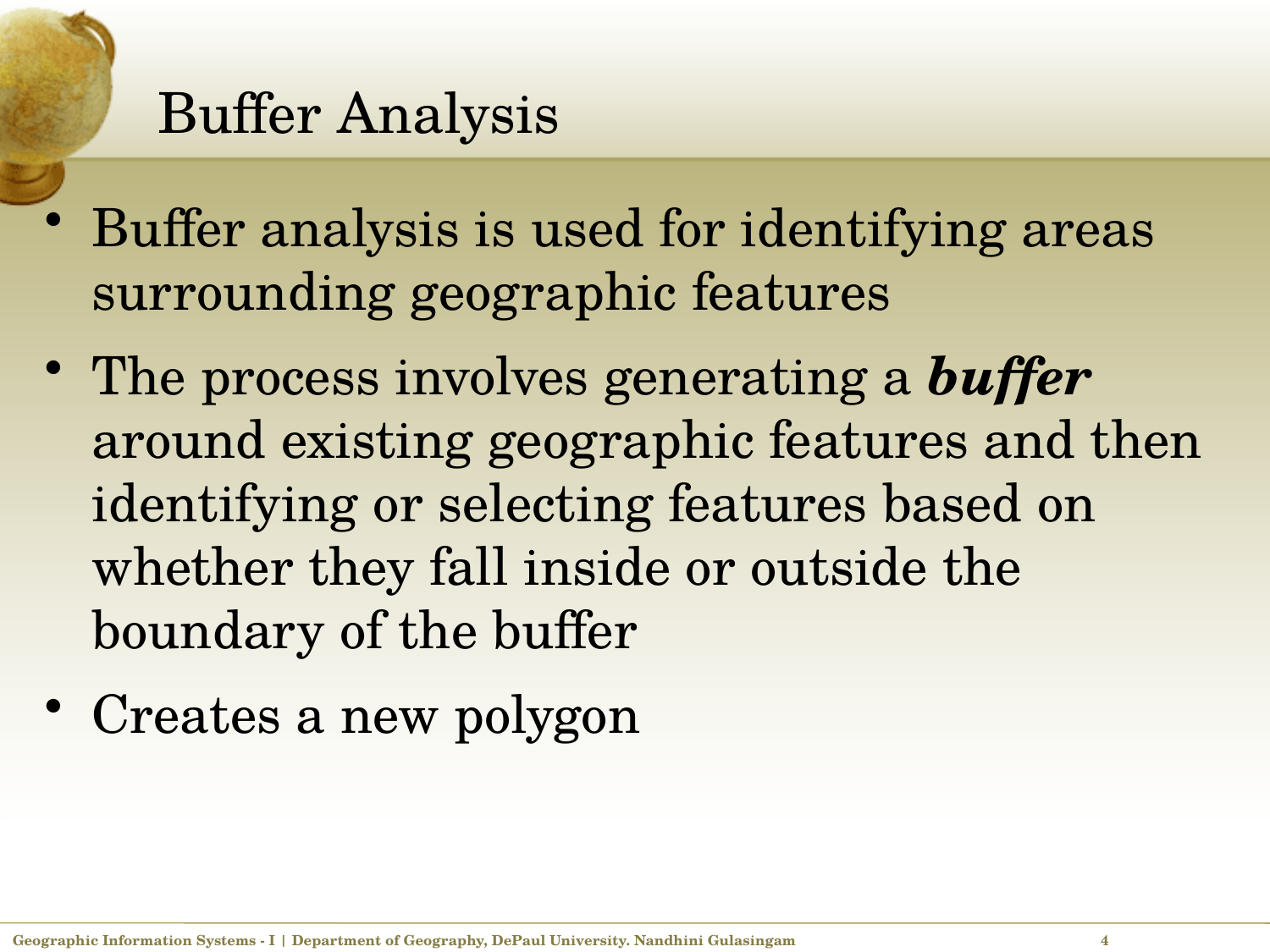

# Buffer Analysis
Buffer analysis is used for identifying areas surrounding geographic features
The process involves generating a buffer around existing geographic features and then identifying or selecting features based on whether they fall inside or outside the boundary of the buffer
Creates a new polygon

Geographic Information Systems - I | Department of Geography, DePaul University. Nandhini Gulasingam	                   	                  4